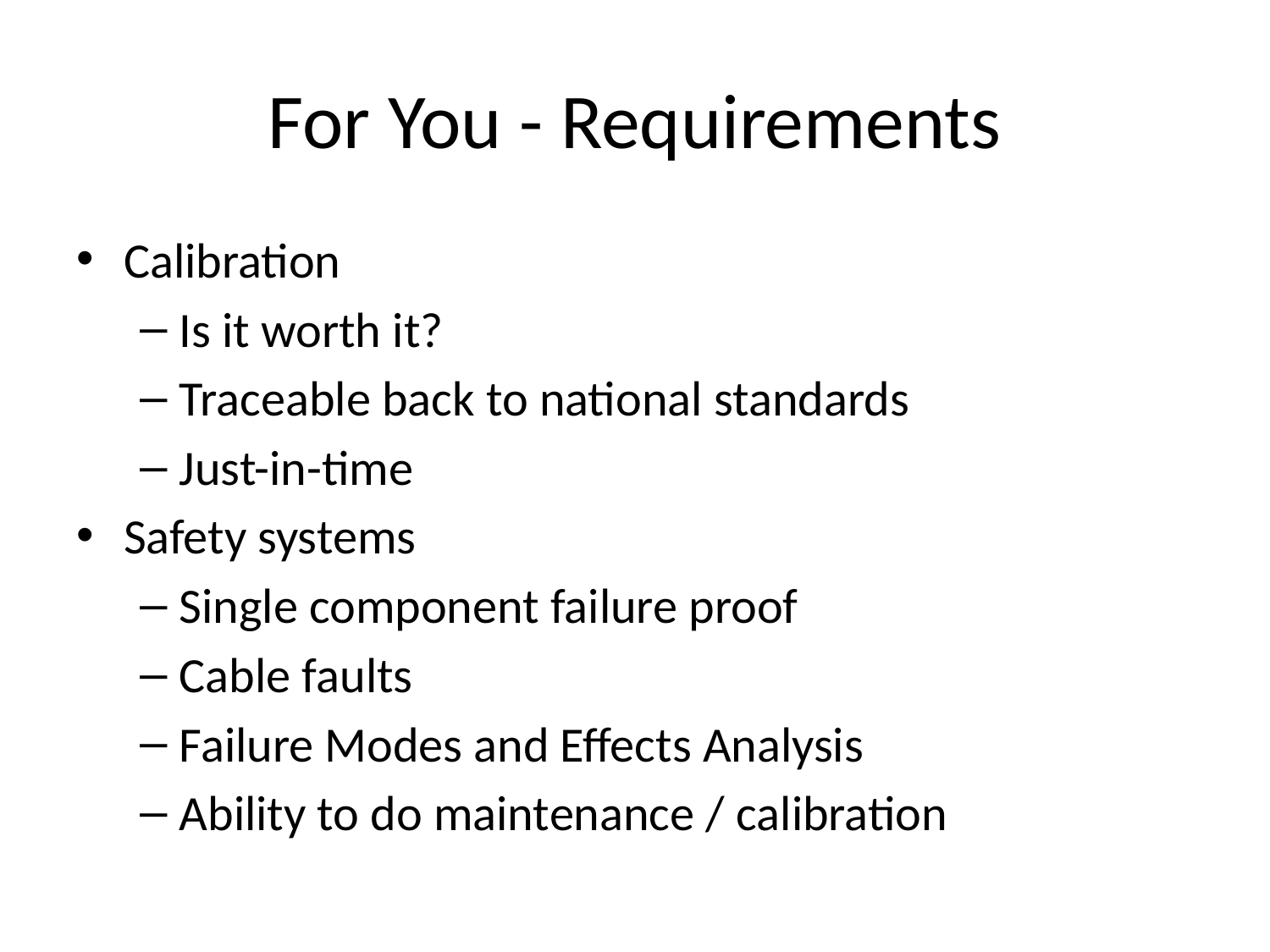

# For You - Requirements
Calibration
Is it worth it?
Traceable back to national standards
Just-in-time
Safety systems
Single component failure proof
Cable faults
Failure Modes and Effects Analysis
Ability to do maintenance / calibration